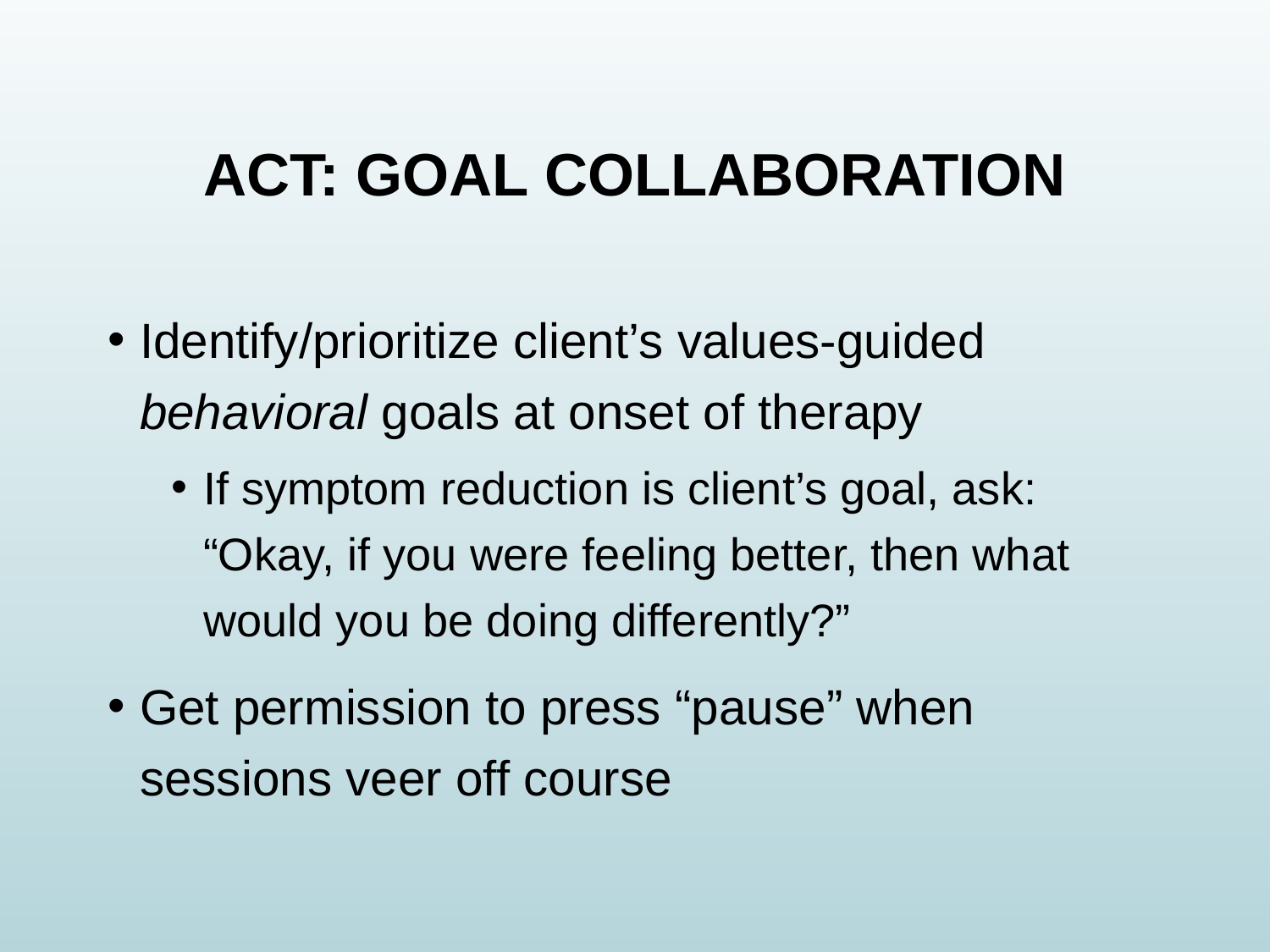

# Act: goal collaboration
Identify/prioritize client’s values-guided behavioral goals at onset of therapy
If symptom reduction is client’s goal, ask: “Okay, if you were feeling better, then what would you be doing differently?”
Get permission to press “pause” when sessions veer off course